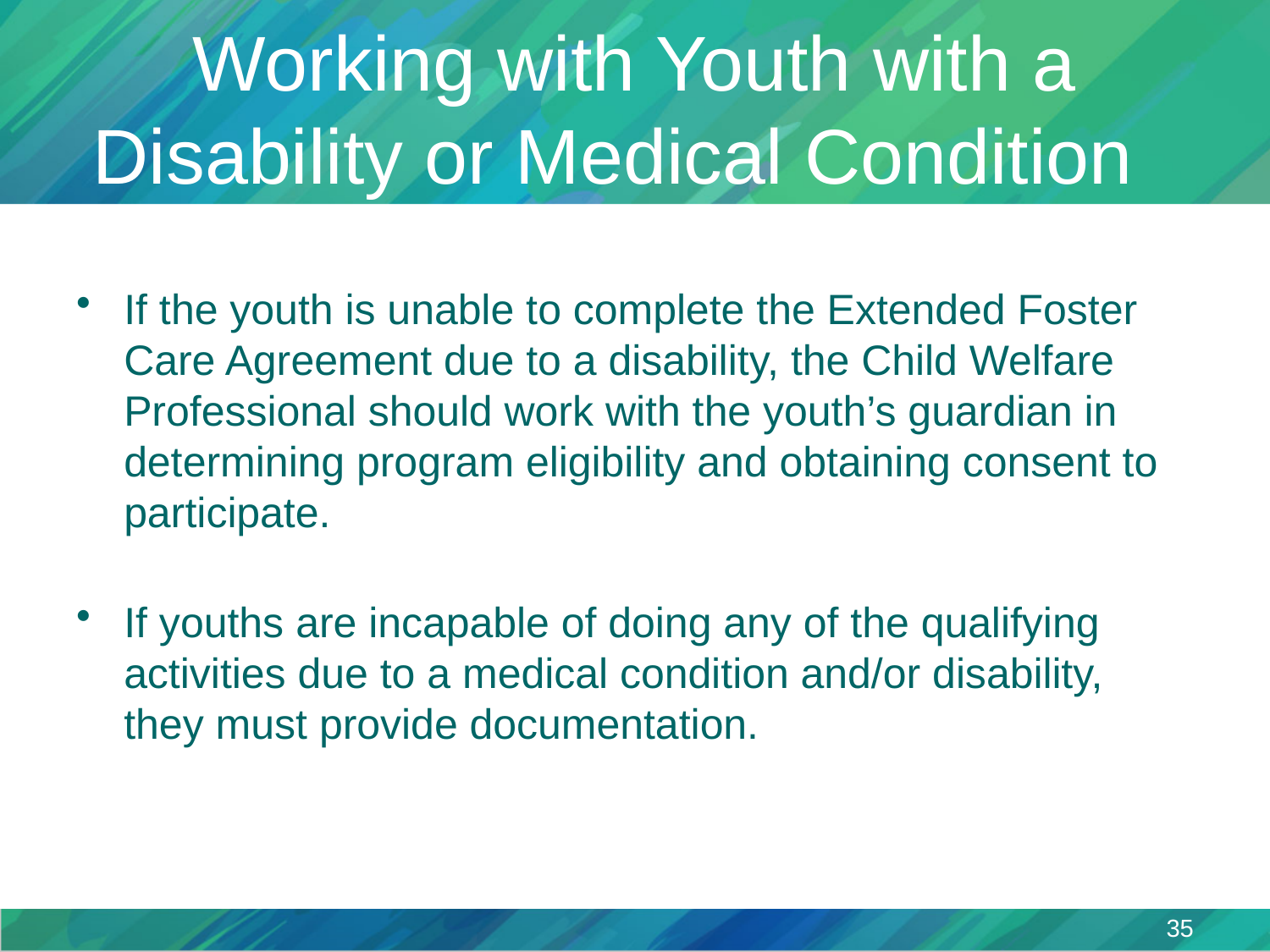

# Working with Youth with a Disability or Medical Condition
If the youth is unable to complete the Extended Foster Care Agreement due to a disability, the Child Welfare Professional should work with the youth’s guardian in determining program eligibility and obtaining consent to participate.
If youths are incapable of doing any of the qualifying activities due to a medical condition and/or disability, they must provide documentation.

35